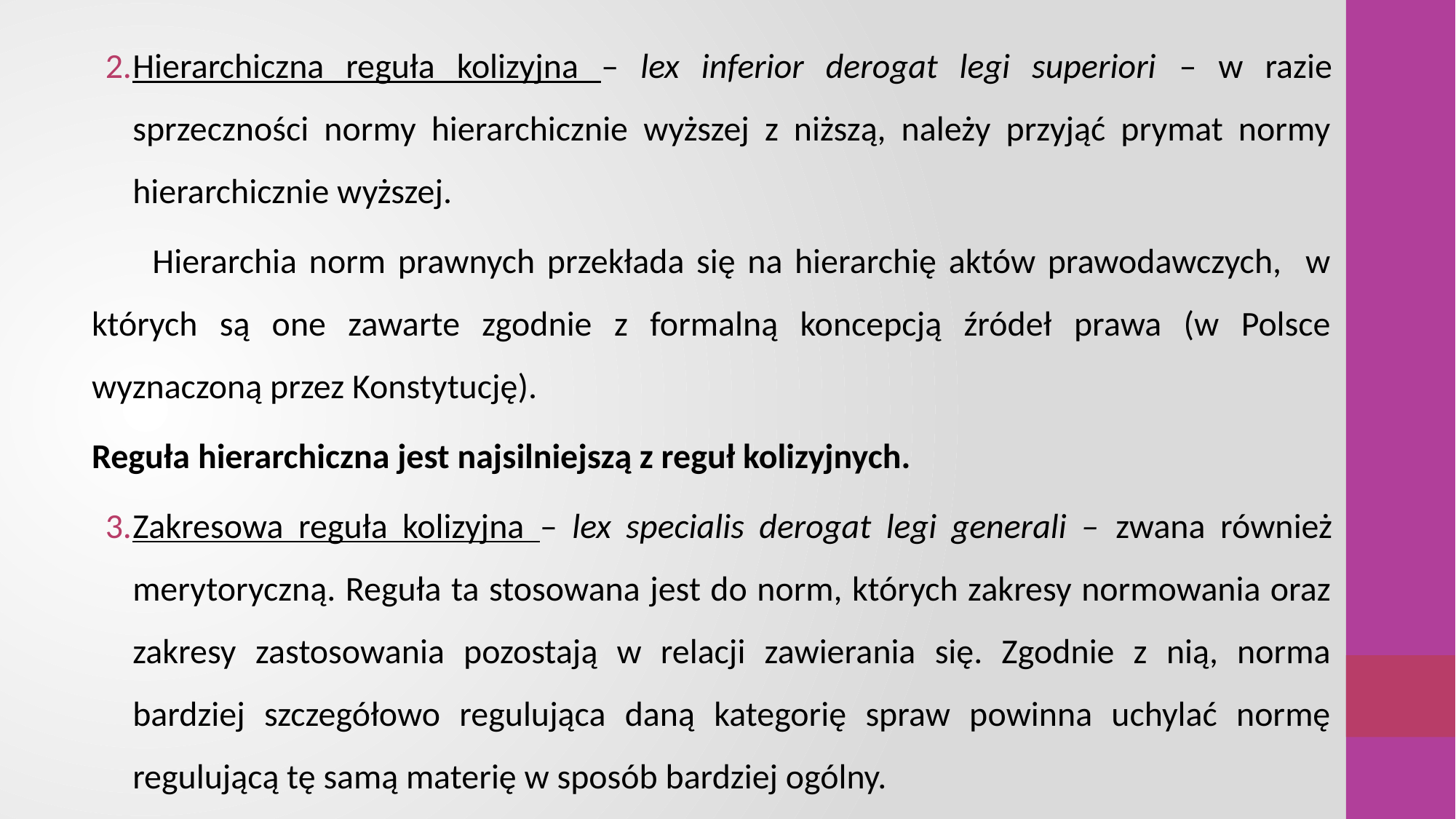

Hierarchiczna reguła kolizyjna – lex inferior derogat legi superiori – w razie sprzeczności normy hierarchicznie wyższej z niższą, należy przyjąć prymat normy hierarchicznie wyższej.
     Hierarchia norm prawnych przekłada się na hierarchię aktów prawodawczych,  w których są one zawarte zgodnie z formalną koncepcją źródeł prawa (w Polsce wyznaczoną przez Konstytucję).
Reguła hierarchiczna jest najsilniejszą z reguł kolizyjnych.
Zakresowa reguła kolizyjna – lex specialis derogat legi generali – zwana również merytoryczną. Reguła ta stosowana jest do norm, których zakresy normowania oraz zakresy zastosowania pozostają w relacji zawierania się. Zgodnie z nią, norma bardziej szczegółowo regulująca daną kategorię spraw powinna uchylać normę regulującą tę samą materię w sposób bardziej ogólny.